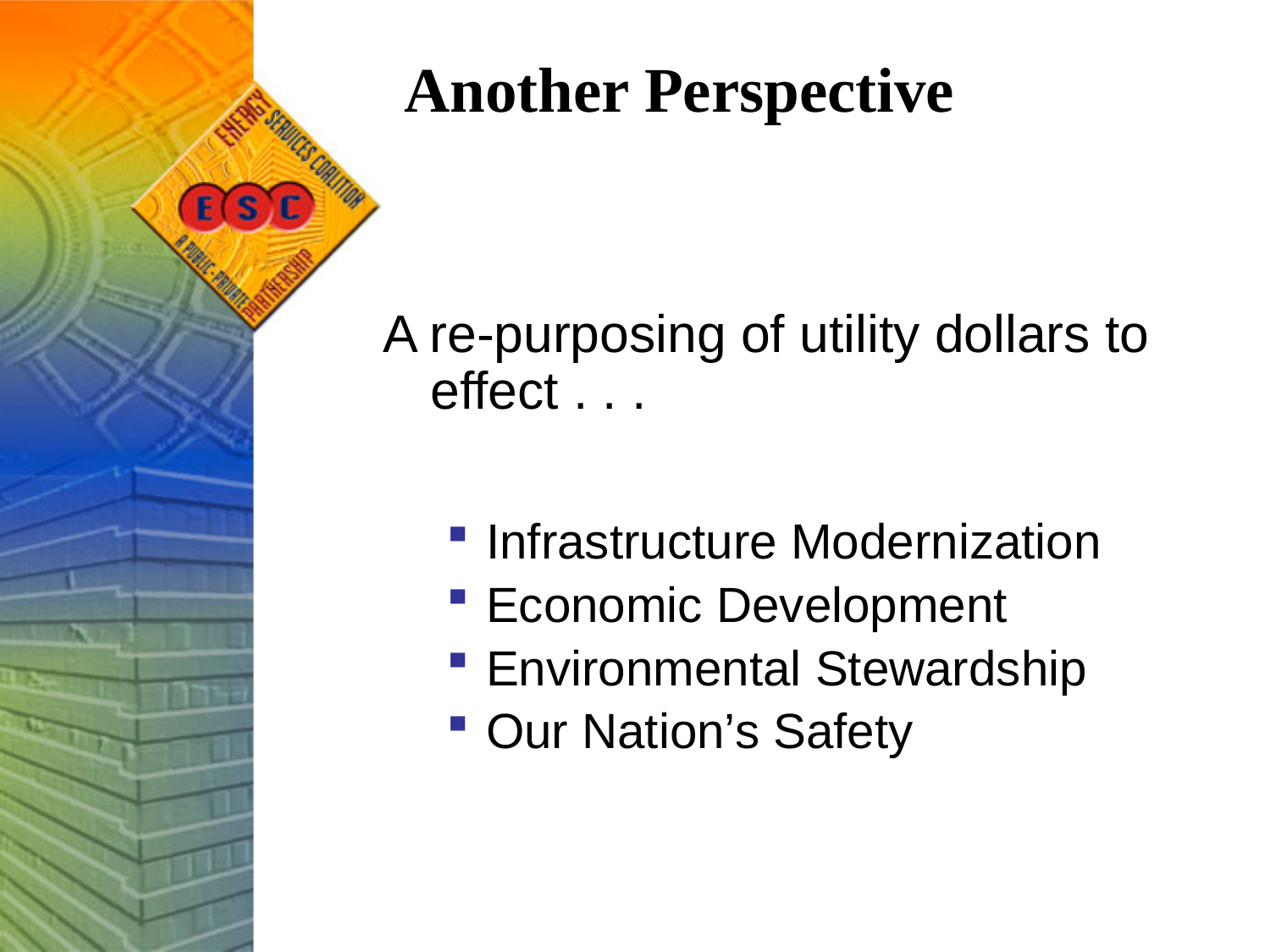

Another Perspective
A re-purposing of utility dollars to effect . . .

Infrastructure Modernization
Economic Development
Environmental Stewardship
Our Nation’s Safety